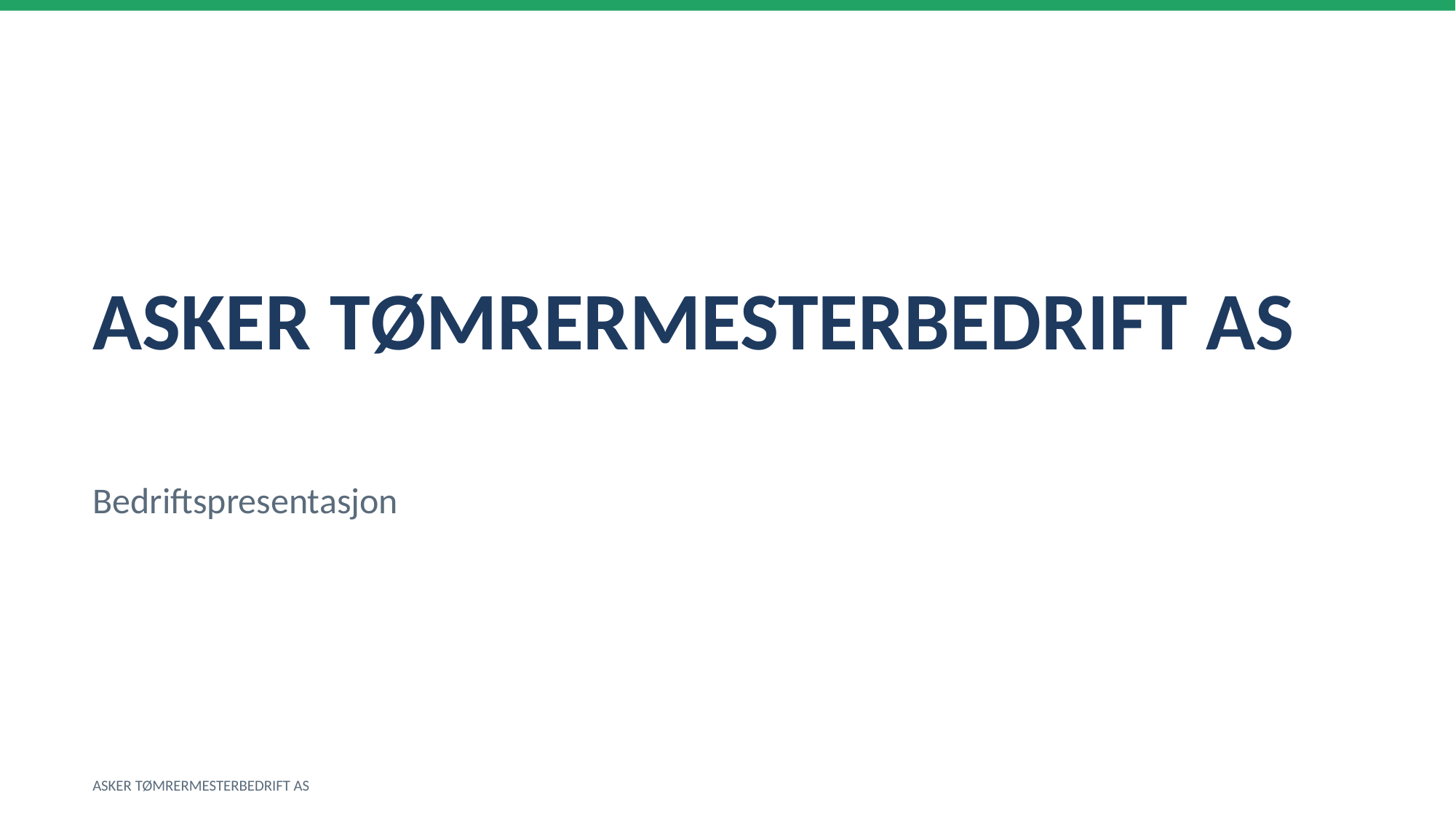

ASKER TØMRERMESTERBEDRIFT AS
Bedriftspresentasjon
ASKER TØMRERMESTERBEDRIFT AS